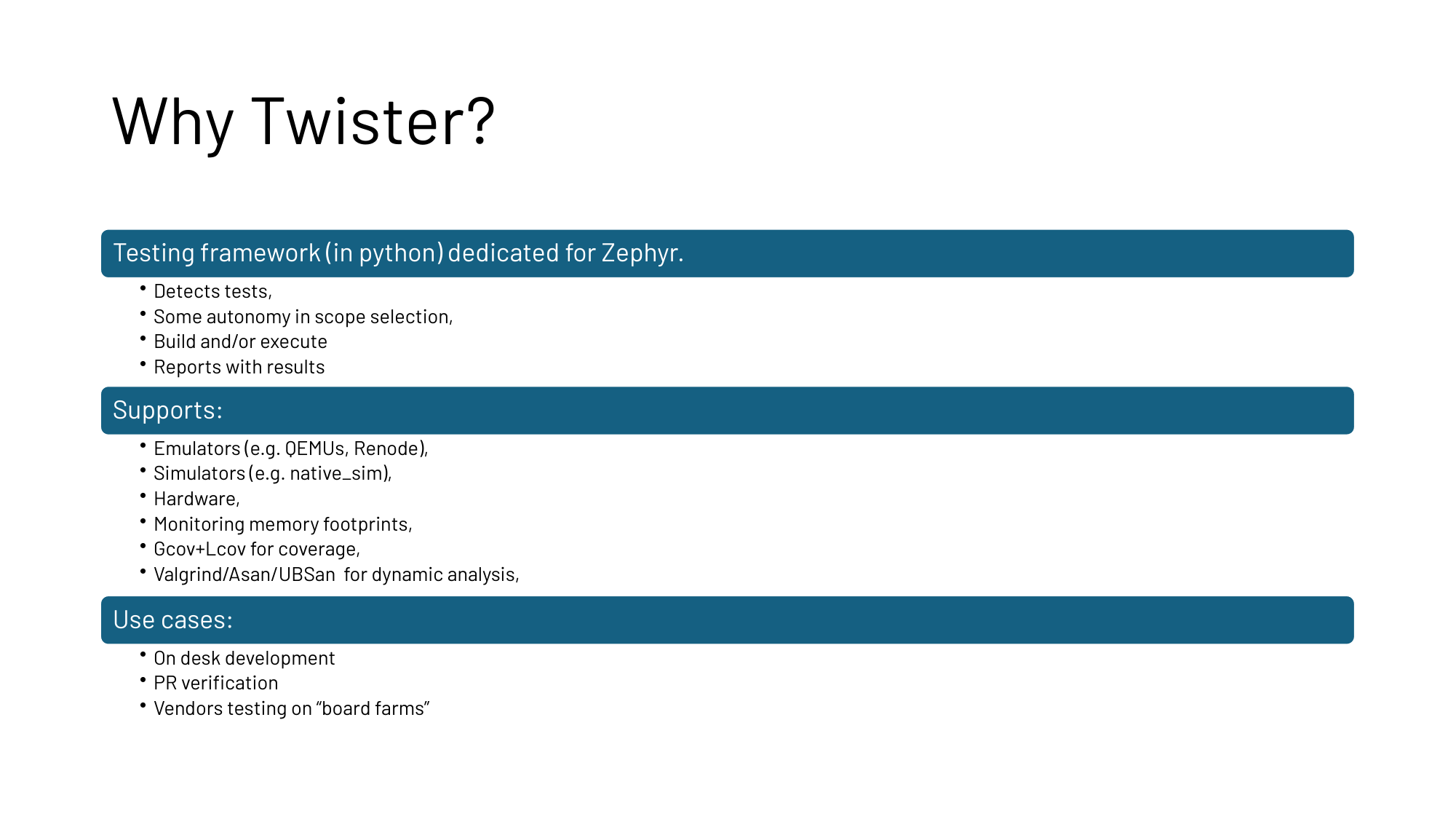

# Why Twister?
Testing framework (in python) dedicated for Zephyr.
Detects tests,
Some autonomy in scope selection,
Build and/or execute
Reports with results
Supports:
Emulators (e.g. QEMUs, Renode),
Simulators (e.g. native_sim),
Hardware,
Monitoring memory footprints,
Gcov+Lcov for coverage,
Valgrind/Asan/UBSan  for dynamic analysis,
Use cases:
On desk development
PR verification
Vendors testing on “board farms”